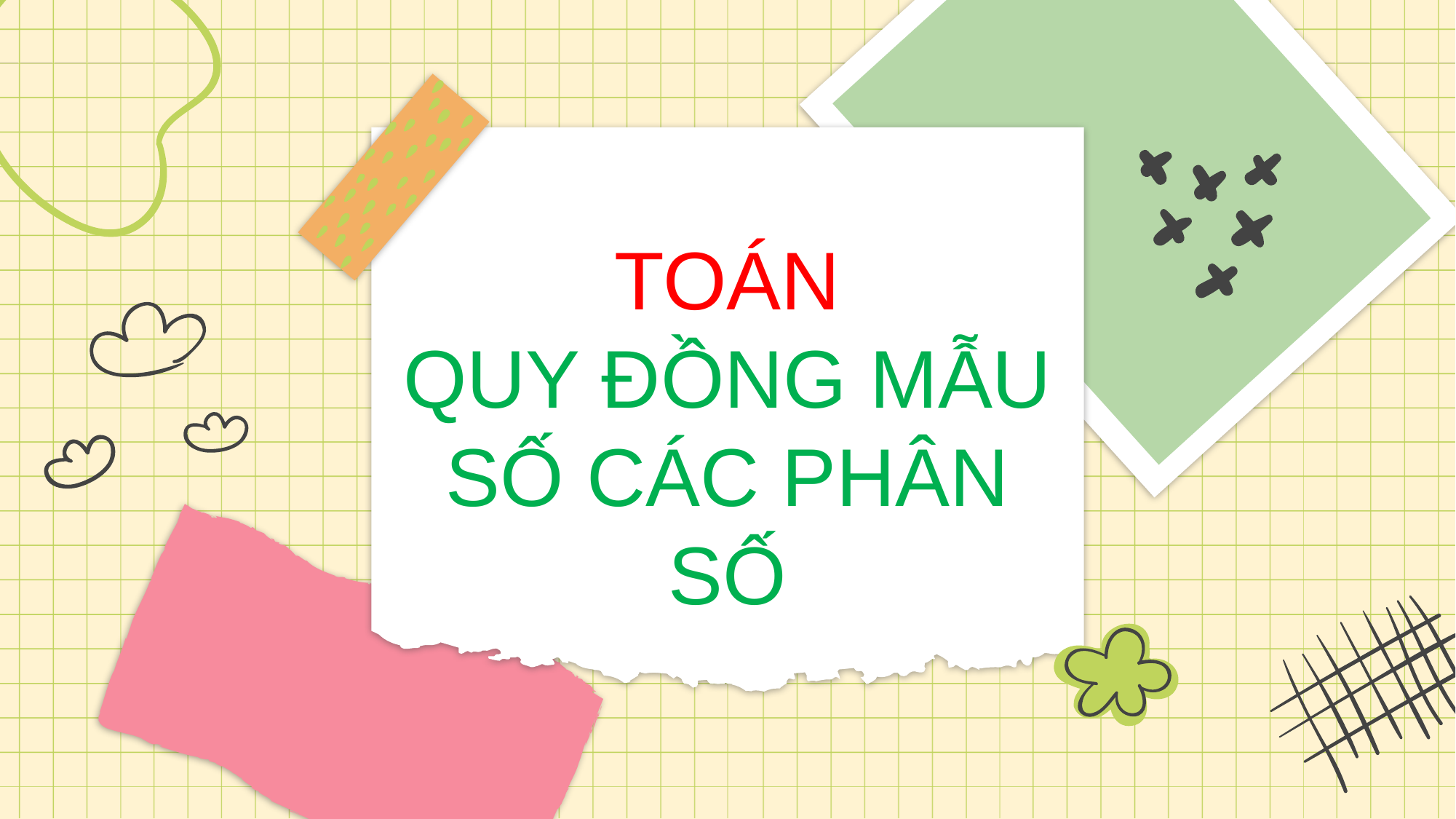

TOÁN
QUY ĐỒNG MẪU SỐ CÁC PHÂN SỐ